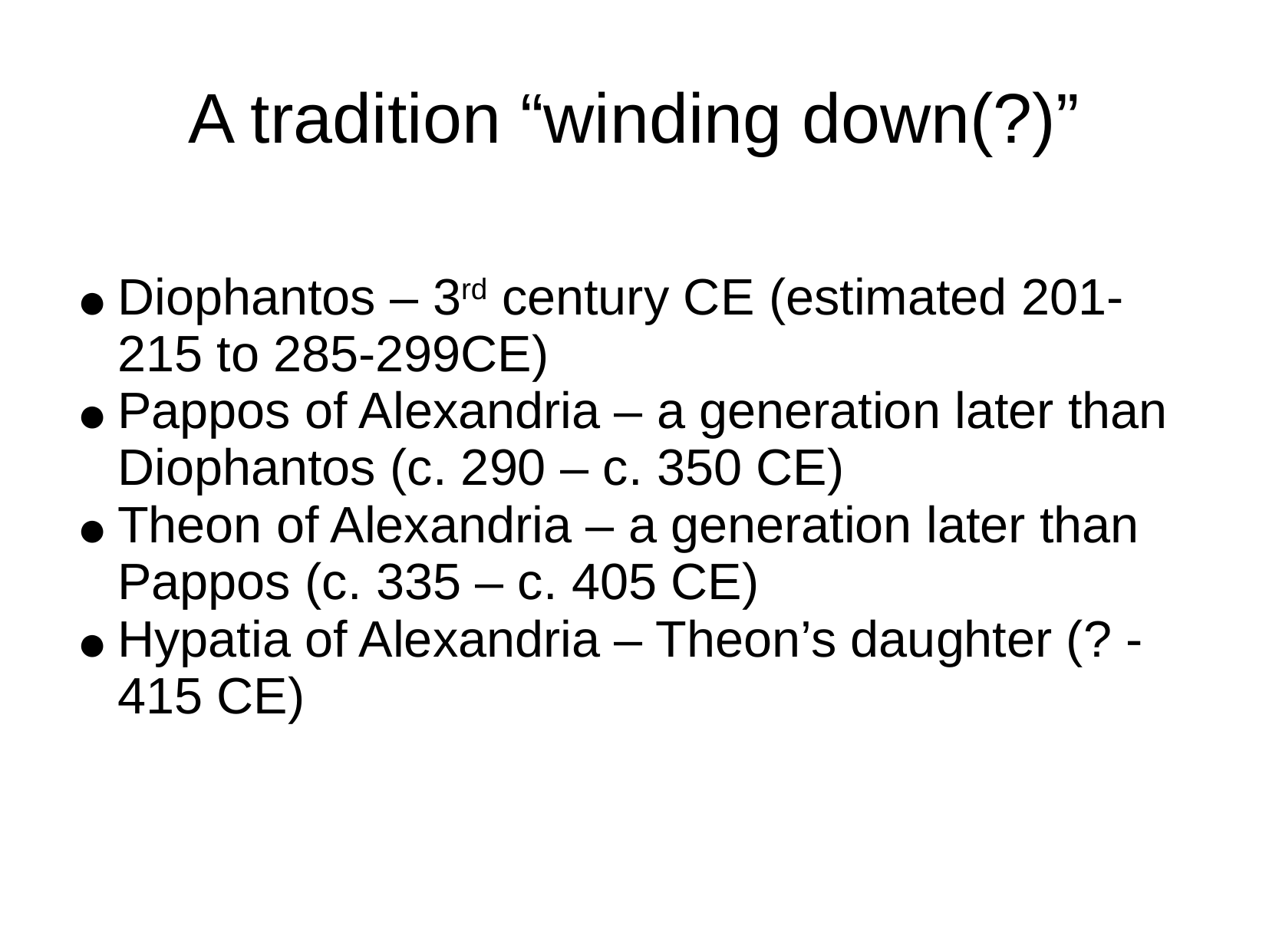

A tradition “winding down(?)”
Diophantos – 3rd century CE (estimated 201-215 to 285-299CE)
Pappos of Alexandria – a generation later than Diophantos (c. 290 – c. 350 CE)
Theon of Alexandria – a generation later than Pappos (c. 335 – c. 405 CE)
Hypatia of Alexandria – Theon’s daughter (? - 415 CE)